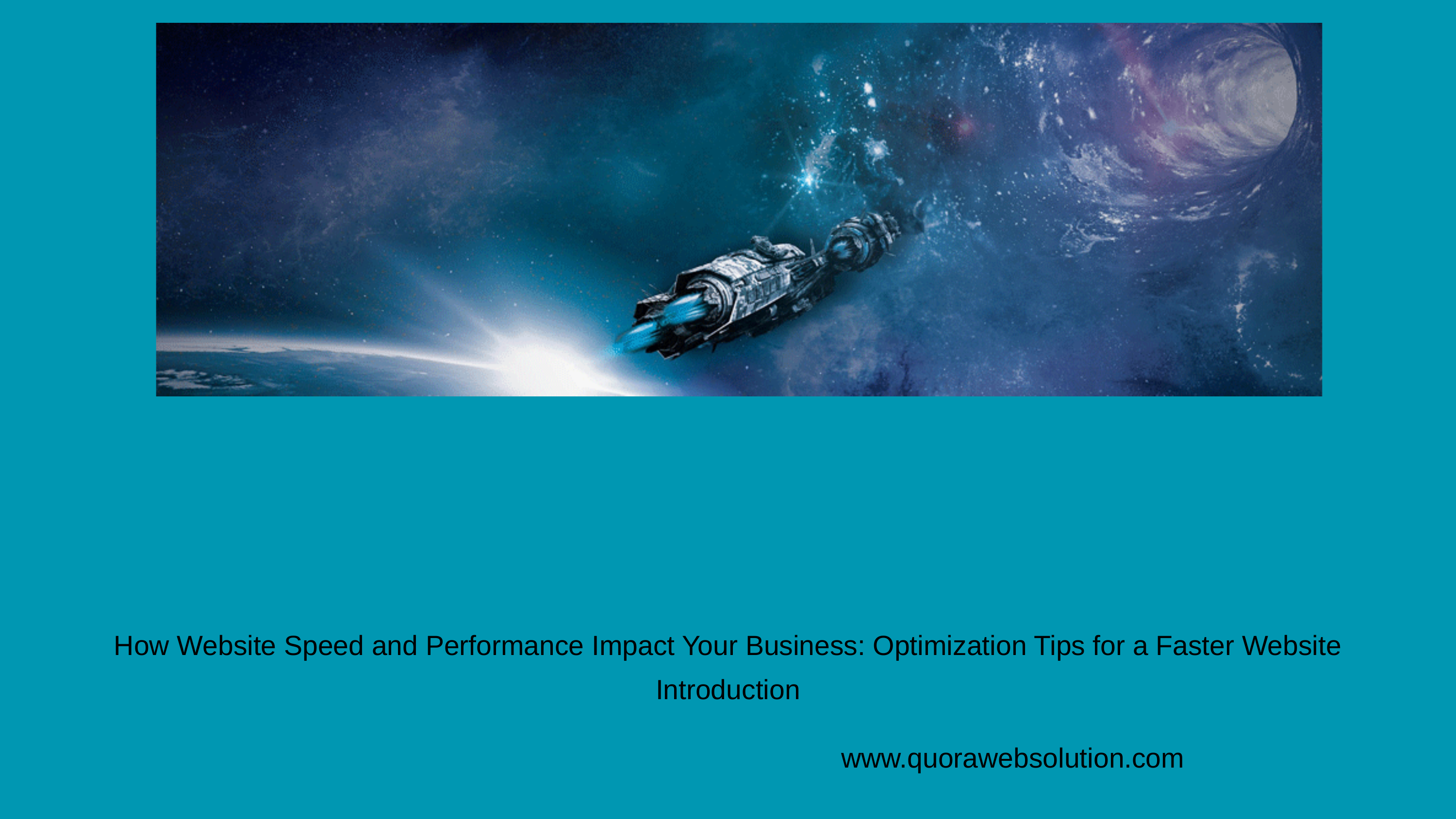

How Website Speed and Performance Impact Your Business: Optimization Tips for a Faster Website
Introduction
www.quorawebsolution.com